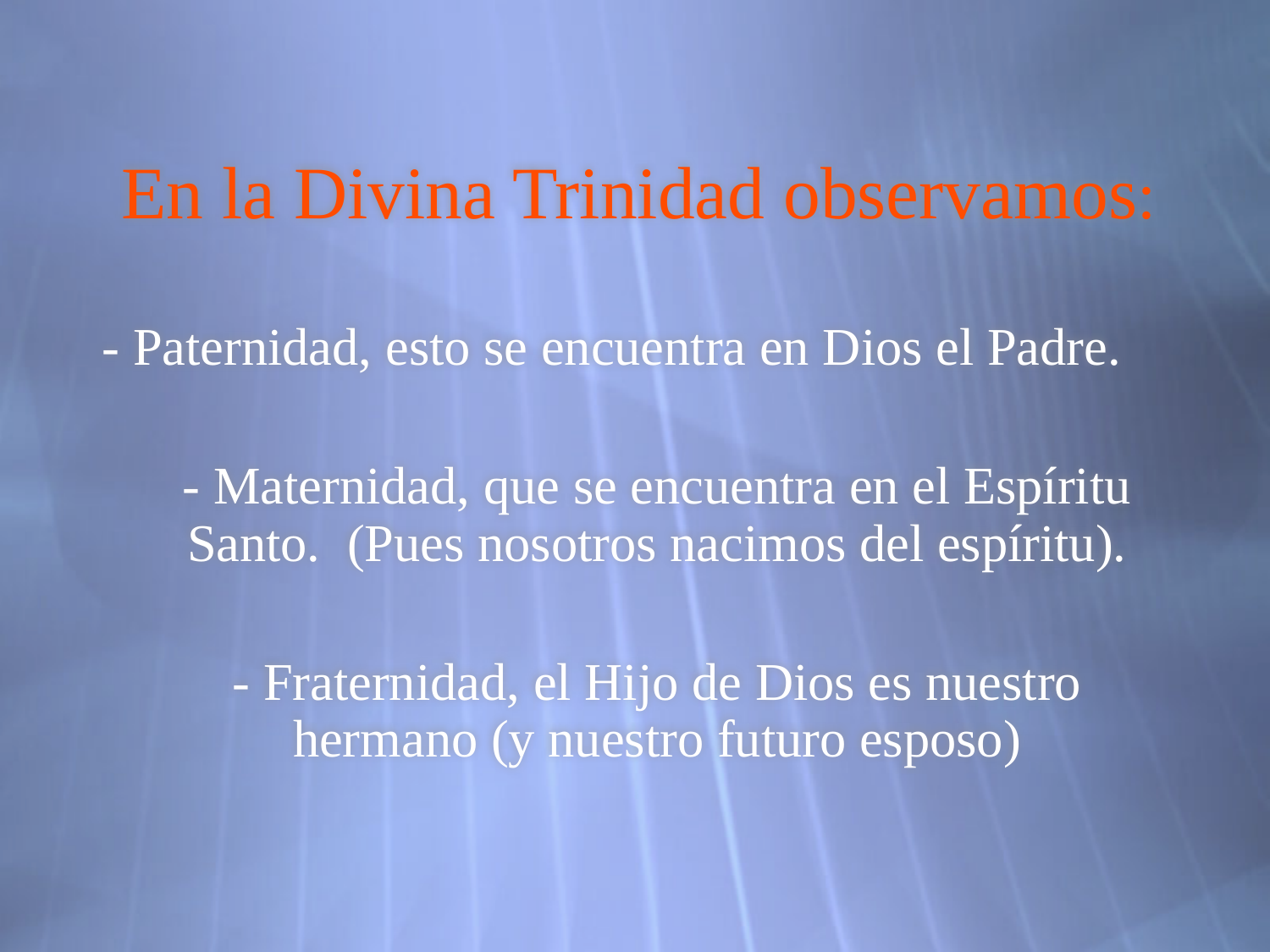

En la Divina Trinidad observamos:

- Paternidad, esto se encuentra en Dios el Padre.

- Maternidad, que se encuentra en el Espíritu Santo.  (Pues nosotros nacimos del espíritu).

- Fraternidad, el Hijo de Dios es nuestro hermano (y nuestro futuro esposo)